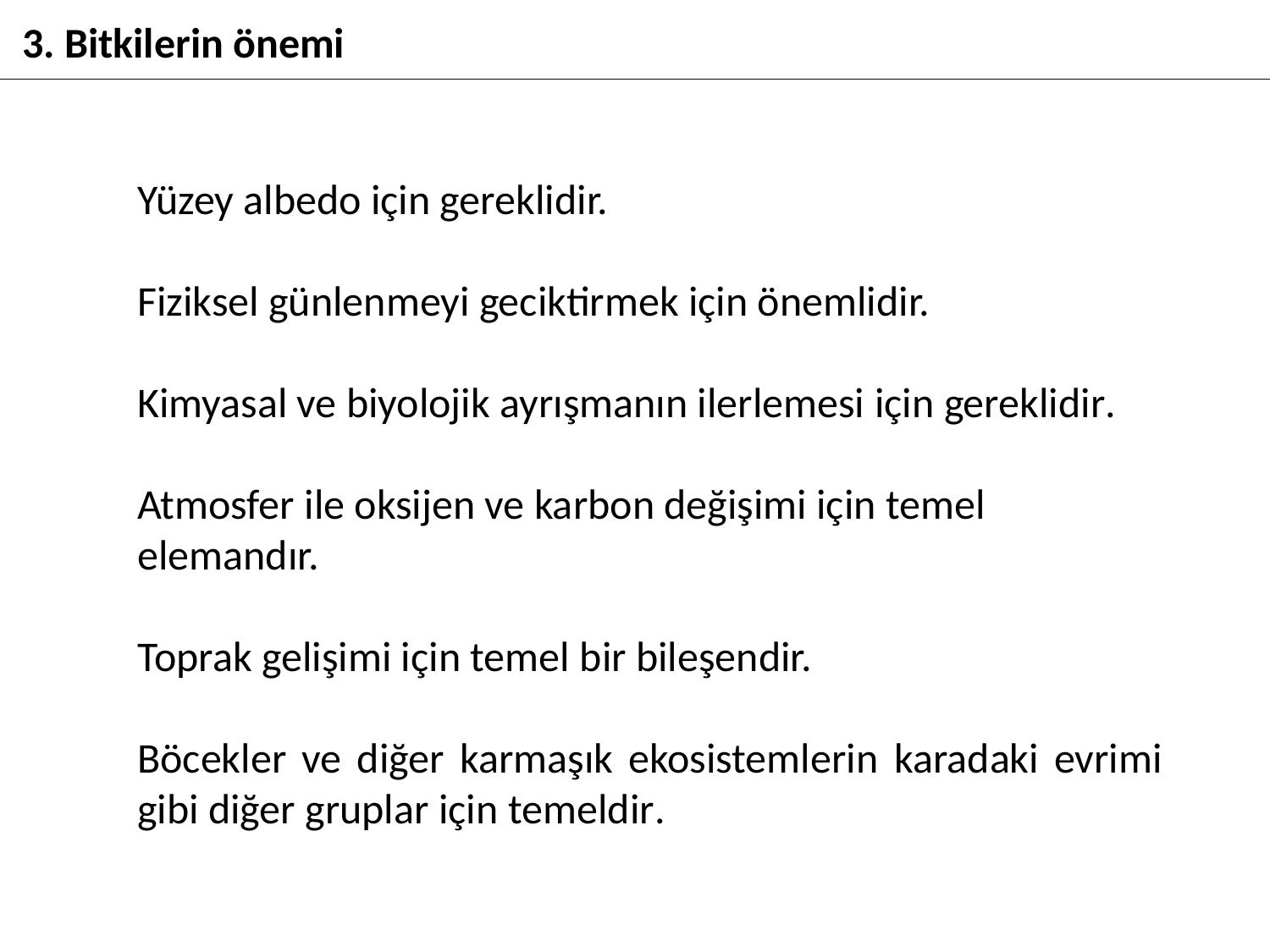

3. Bitkilerin önemi
Yüzey albedo için gereklidir.

Fiziksel günlenmeyi geciktirmek için önemlidir.

Kimyasal ve biyolojik ayrışmanın ilerlemesi için gereklidir.

Atmosfer ile oksijen ve karbon değişimi için temel elemandır.

Toprak gelişimi için temel bir bileşendir.

Böcekler ve diğer karmaşık ekosistemlerin karadaki evrimi gibi diğer gruplar için temeldir.